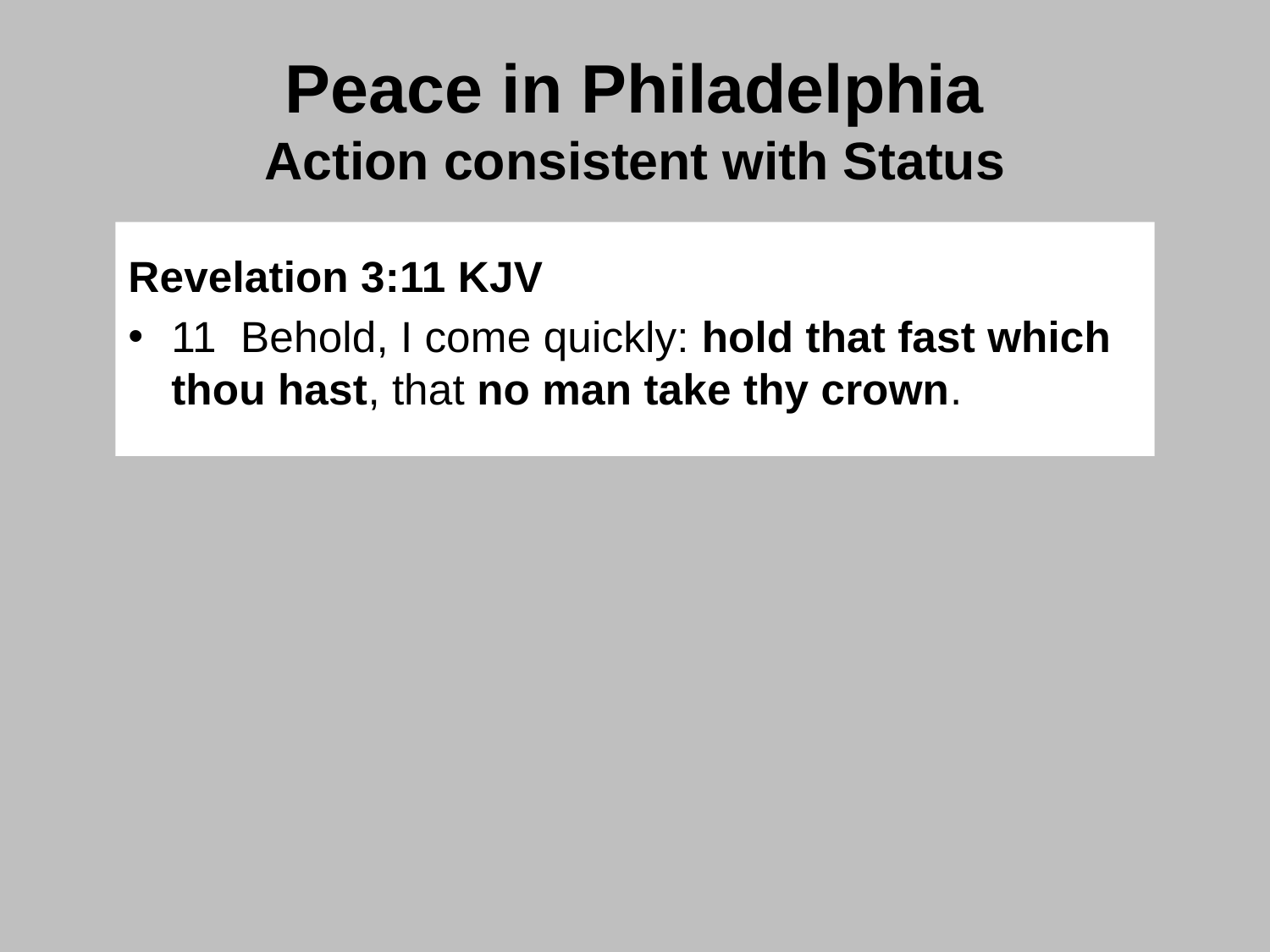

# Peace in Philadelphia Action consistent with Status

Revelation 3:11 KJV
11  Behold, I come quickly: hold that fast which thou hast, that no man take thy crown.